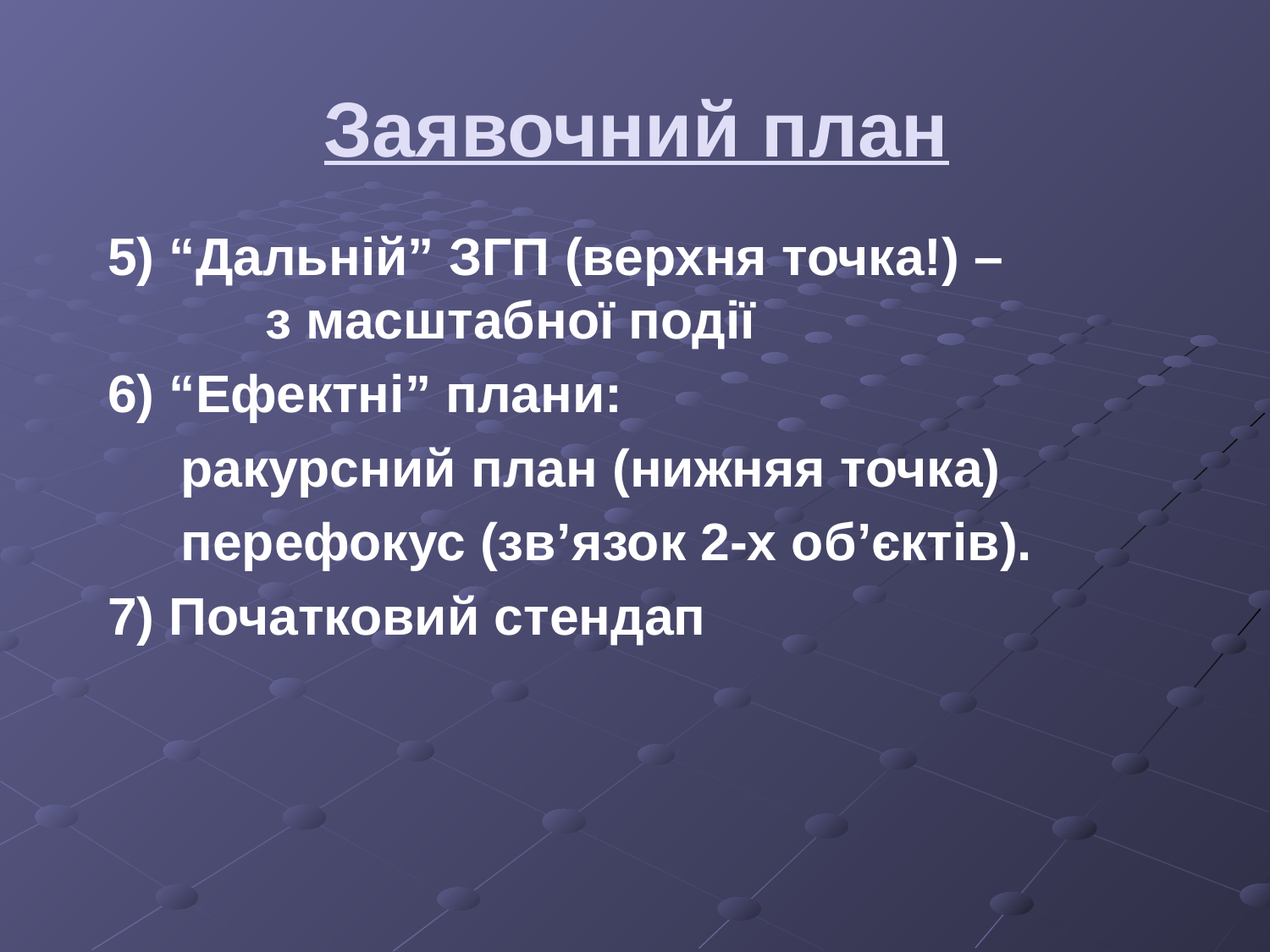

Заявочний план
5) “Дальній” ЗГП (верхня точка!) –
     з масштабної події
6) “Ефектні” плани:
     ракурсний план (нижняя точка)
     перефокус (зв’язок 2-х об’єктів).
7) Початковий стендап